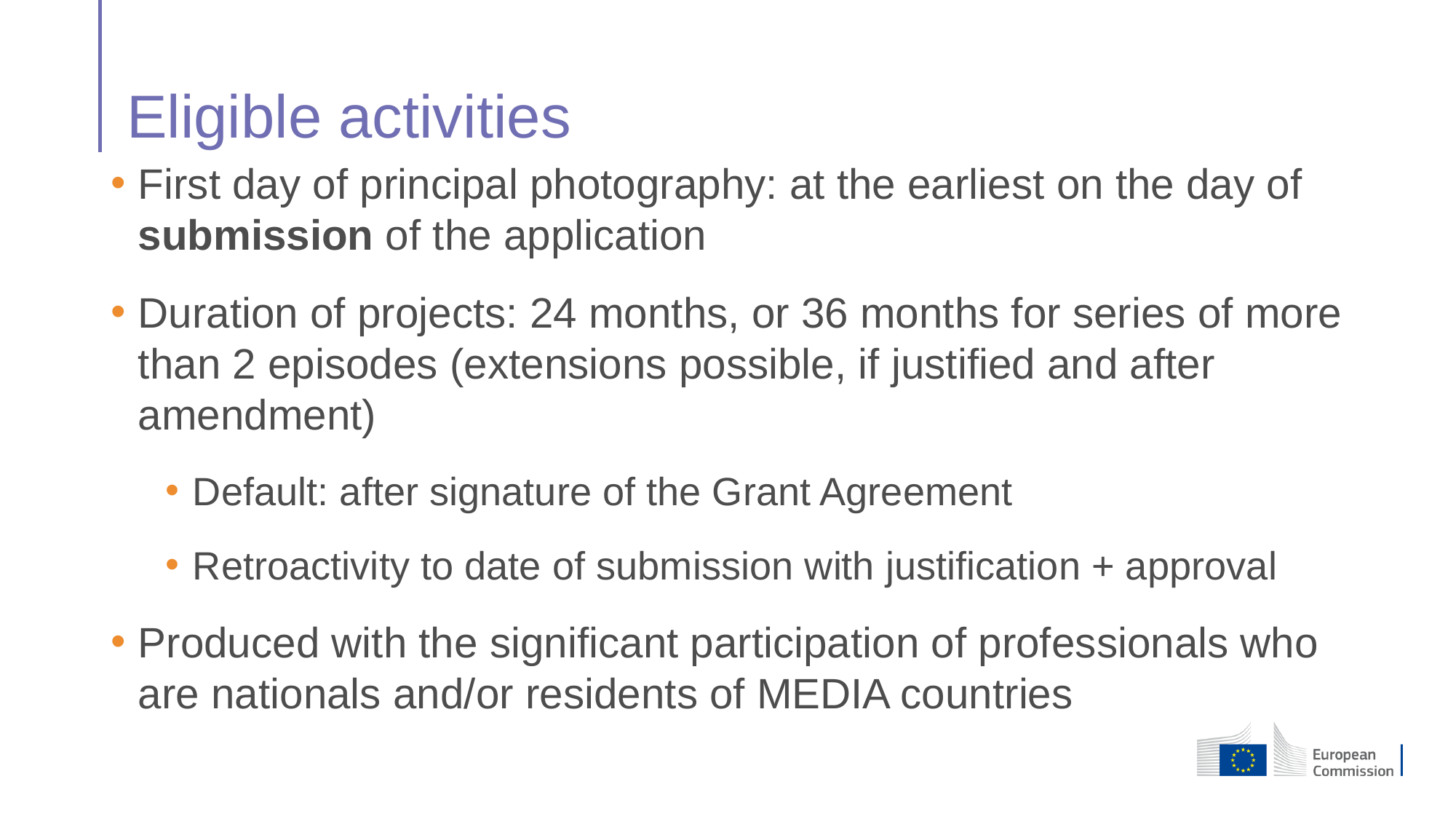

# Eligible activities
First day of principal photography: at the earliest on the day of submission of the application
Duration of projects: 24 months, or 36 months for series of more than 2 episodes (extensions possible, if justified and after amendment)
Default: after signature of the Grant Agreement
Retroactivity to date of submission with justification + approval
Produced with the significant participation of professionals who are nationals and/or residents of MEDIA countries